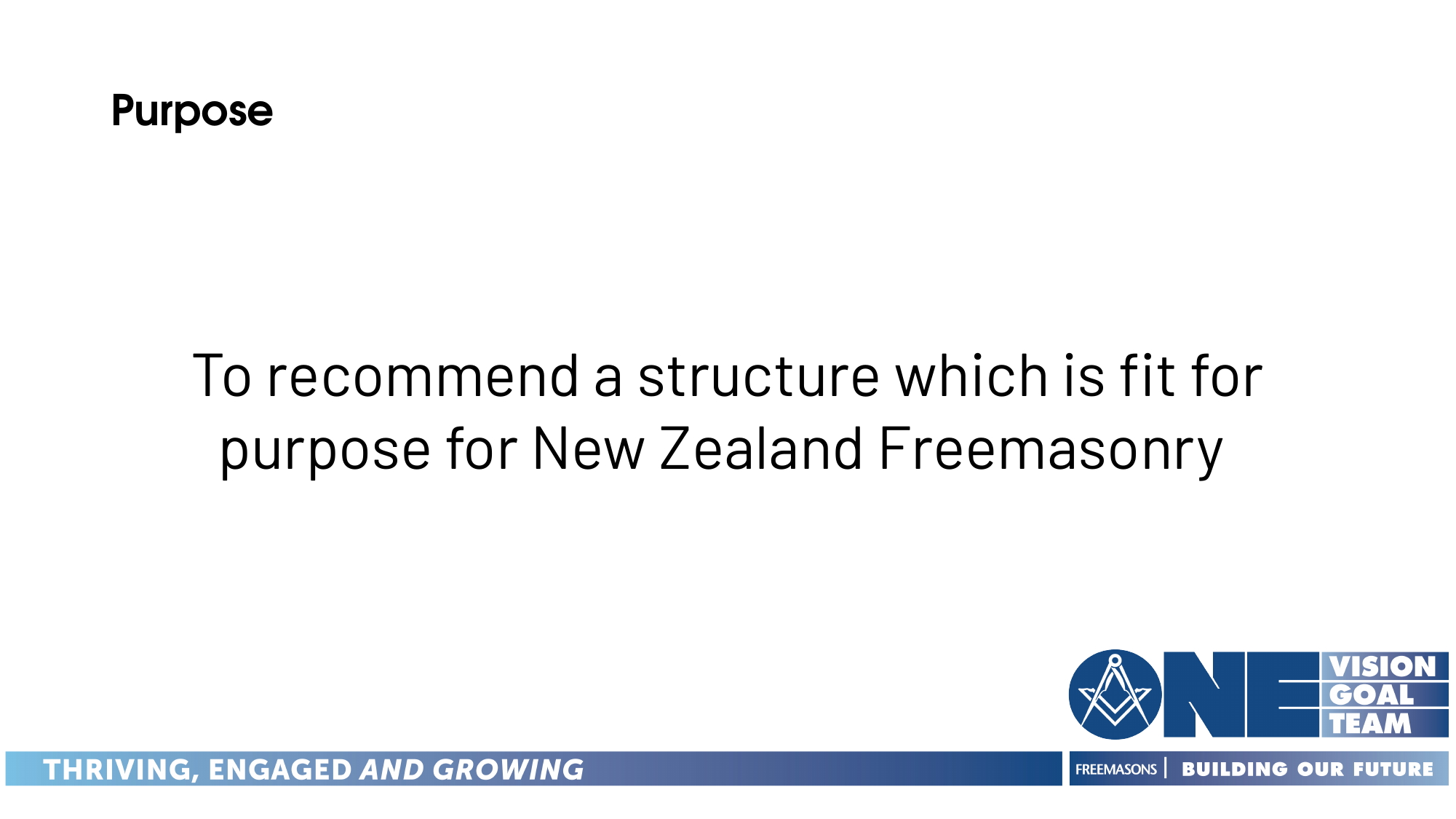

# Purpose
To recommend a structure which is fit for purpose for New Zealand Freemasonry